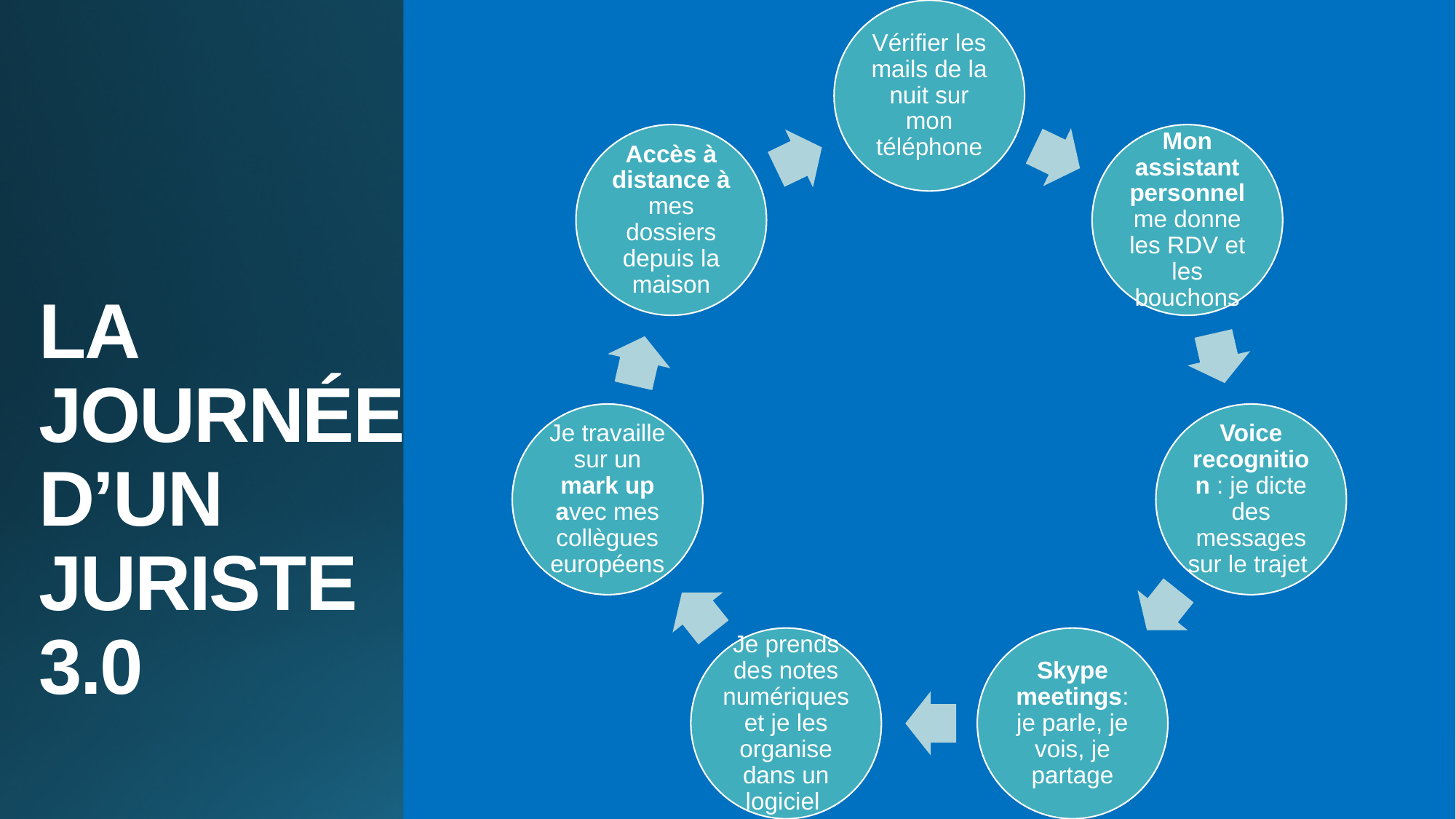

Vérifier les mails de la nuit sur mon téléphone

Mon assistant personnel me donne les RDV et les bouchons

Voice recognition : je dicte des messages sur le trajet

Skype meetings: je parle, je vois, je partage

Je prends des notes numériques et je les organise dans un logiciel

Je travaille sur un mark up avec mes collègues européens

Accès à distance à mes dossiers depuis la maison

LA journée d’un juriste
3.0